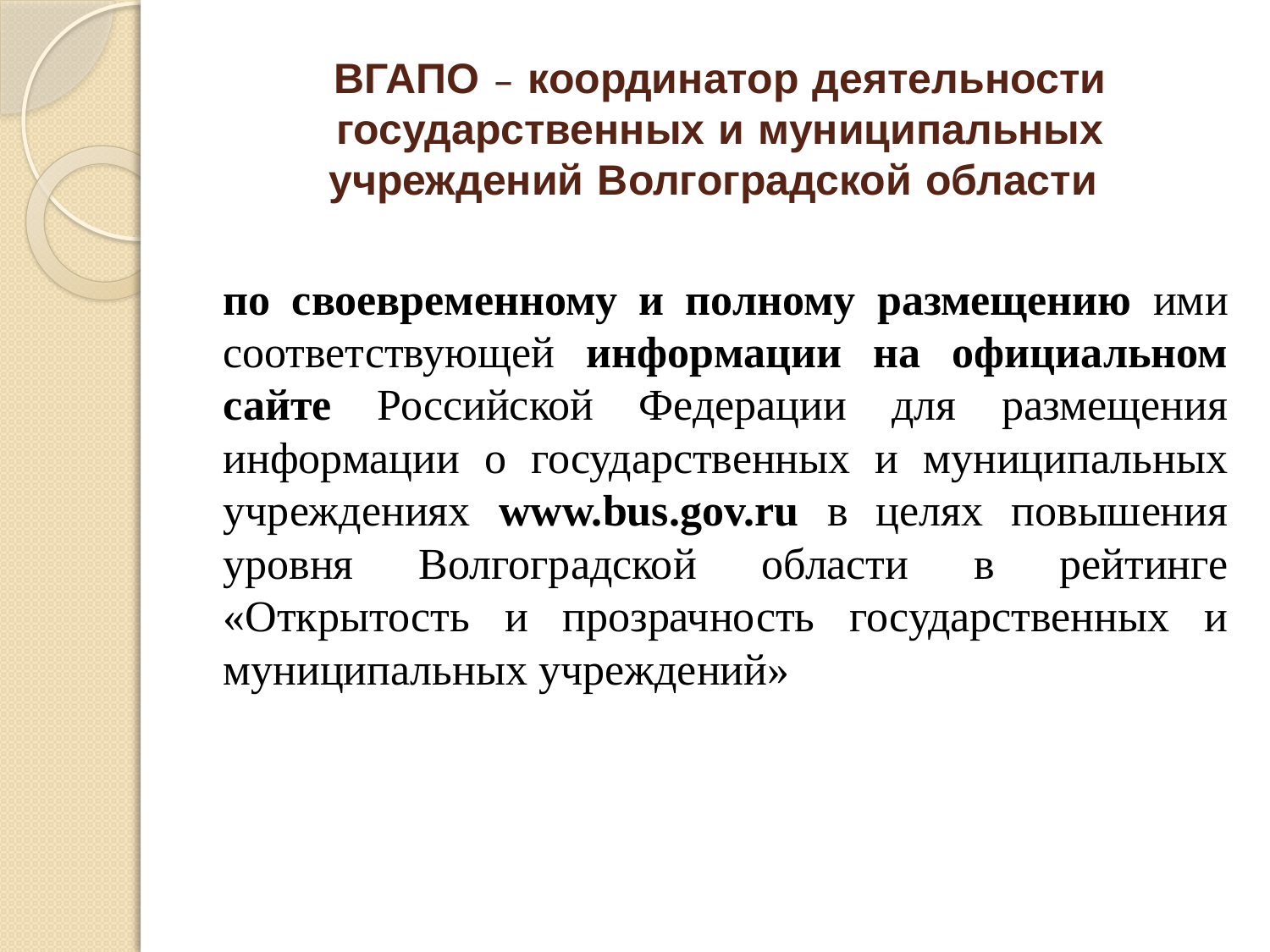

# ВГАПО – координатор деятельности государственных и муниципальных учреждений Волгоградской области

по своевременному и полному размещению ими соответствующей информации на официальном сайте Российской Федерации для размещения информации о государственных и муниципальных учреждениях www.bus.gov.ru в целях повышения уровня Волгоградской области в рейтинге «Открытость и прозрачность государственных и муниципальных учреждений»